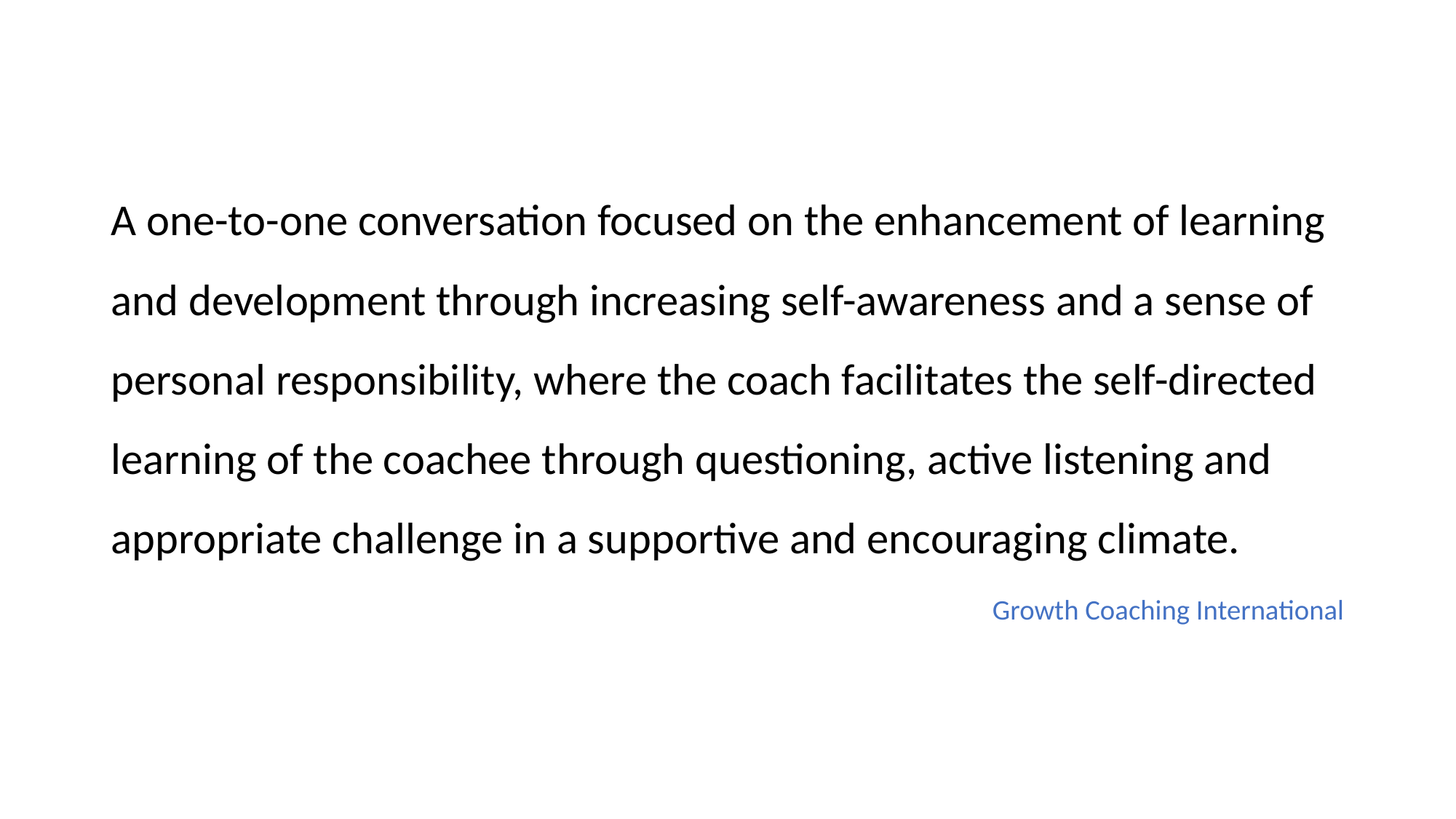

#
A one-to-one conversation focused on the enhancement of learning and development through increasing self-awareness and a sense of personal responsibility, where the coach facilitates the self-directed learning of the coachee through questioning, active listening and appropriate challenge in a supportive and encouraging climate.
Growth Coaching International